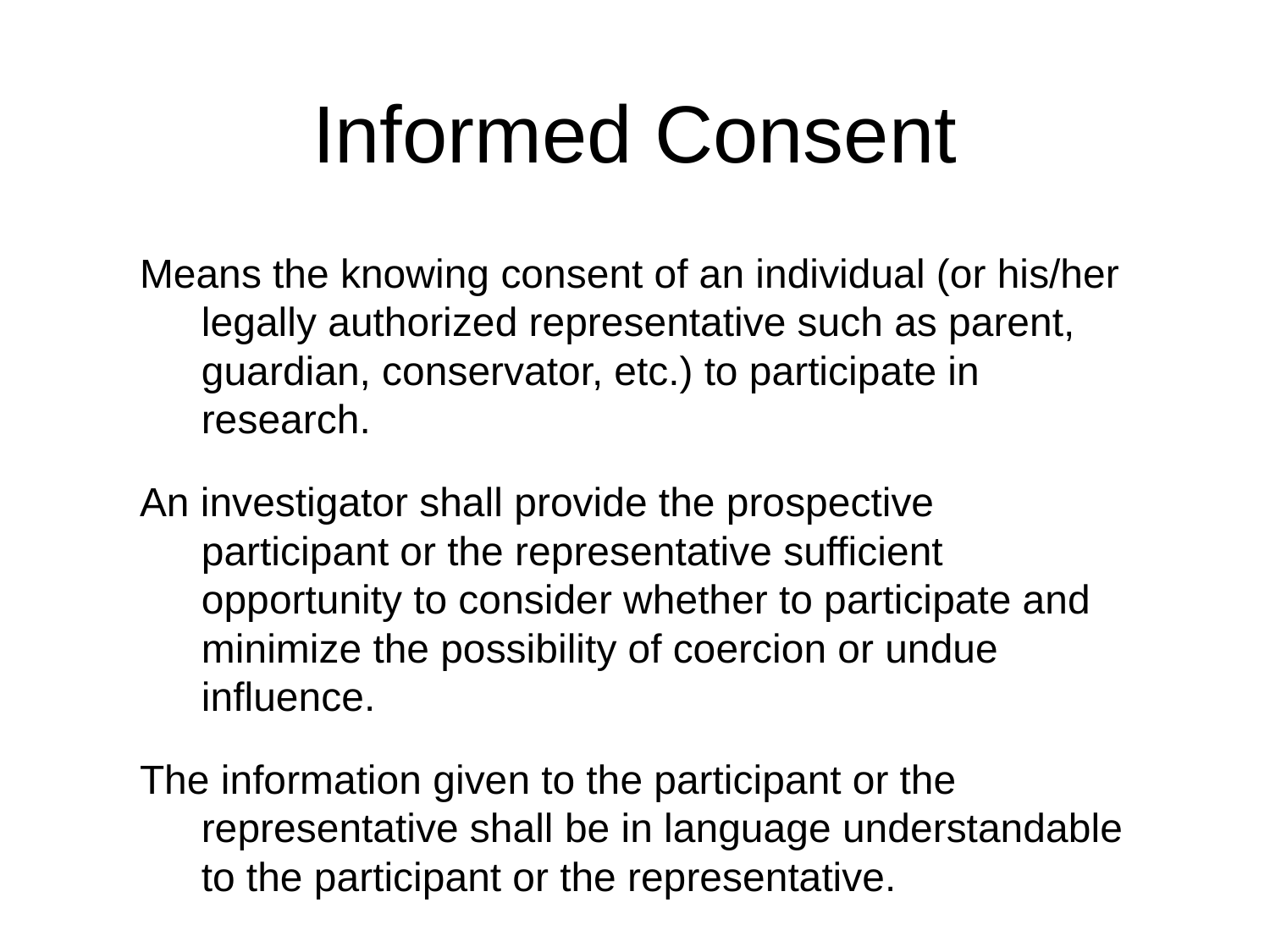

# Informed Consent
Means the knowing consent of an individual (or his/her legally authorized representative such as parent, guardian, conservator, etc.) to participate in research.
An investigator shall provide the prospective participant or the representative sufficient opportunity to consider whether to participate and minimize the possibility of coercion or undue influence.
The information given to the participant or the representative shall be in language understandable to the participant or the representative.